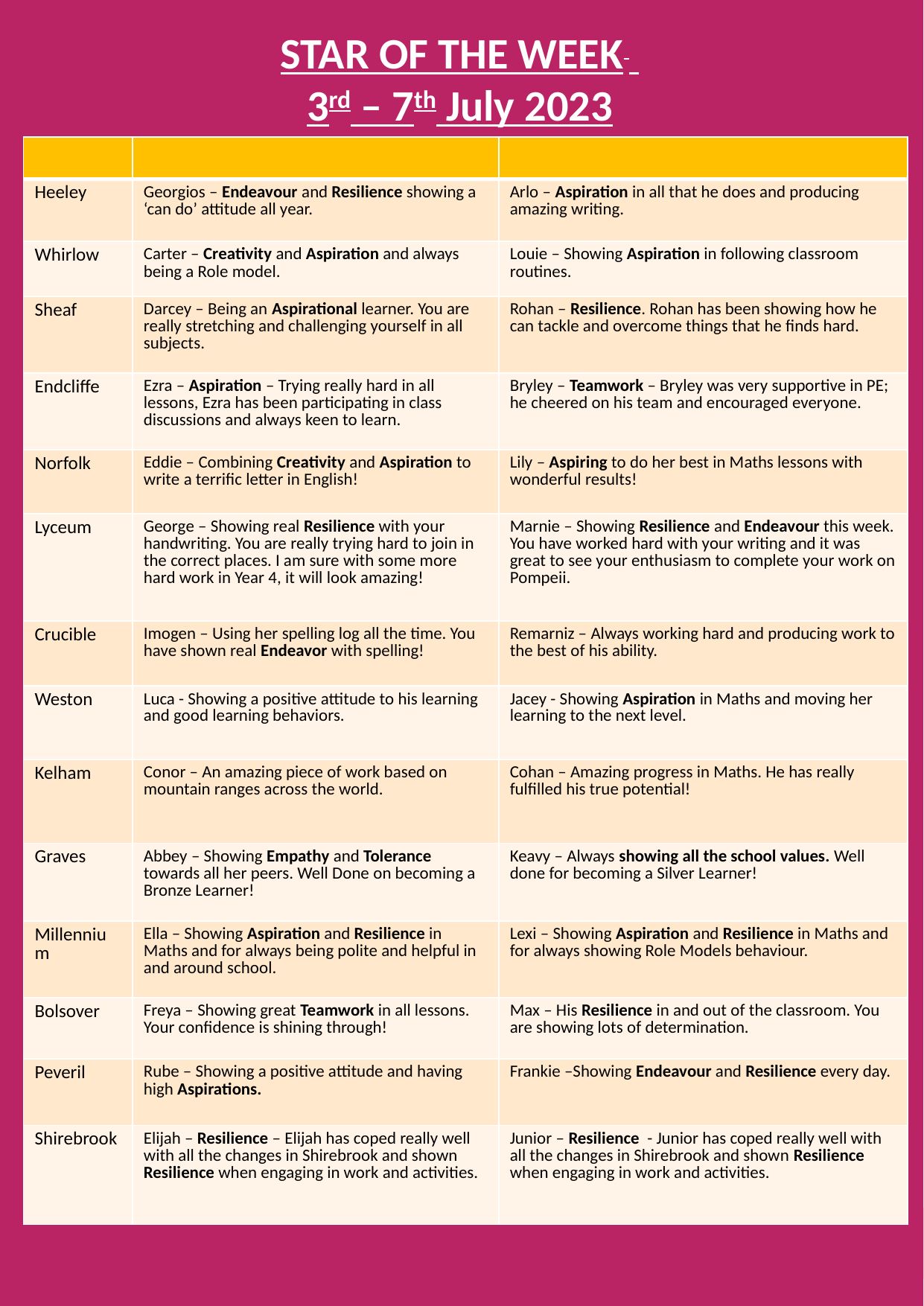

STAR OF THE WEEK
3rd – 7th July 2023

|  |  |  |
| --- | --- | --- |
| Heeley | Georgios – Endeavour and Resilience showing a ‘can do’ attitude all year. | Arlo – Aspiration in all that he does and producing amazing writing. |
| Whirlow | Carter – Creativity and Aspiration and always being a Role model. | Louie – Showing Aspiration in following classroom routines. |
| Sheaf | Darcey – Being an Aspirational learner. You are really stretching and challenging yourself in all subjects. | Rohan – Resilience. Rohan has been showing how he can tackle and overcome things that he finds hard. |
| Endcliffe | Ezra – Aspiration – Trying really hard in all lessons, Ezra has been participating in class discussions and always keen to learn. | Bryley – Teamwork – Bryley was very supportive in PE; he cheered on his team and encouraged everyone. |
| Norfolk | Eddie – Combining Creativity and Aspiration to write a terrific letter in English! | Lily – Aspiring to do her best in Maths lessons with wonderful results! |
| Lyceum | George – Showing real Resilience with your handwriting. You are really trying hard to join in the correct places. I am sure with some more hard work in Year 4, it will look amazing! | Marnie – Showing Resilience and Endeavour this week. You have worked hard with your writing and it was great to see your enthusiasm to complete your work on Pompeii. |
| Crucible | Imogen – Using her spelling log all the time. You have shown real Endeavor with spelling! | Remarniz – Always working hard and producing work to the best of his ability. |
| Weston | Luca - Showing a positive attitude to his learning and good learning behaviors. | Jacey - Showing Aspiration in Maths and moving her learning to the next level. |
| Kelham | Conor – An amazing piece of work based on mountain ranges across the world. | Cohan – Amazing progress in Maths. He has really fulfilled his true potential! |
| Graves | Abbey – Showing Empathy and Tolerance towards all her peers. Well Done on becoming a Bronze Learner! | Keavy – Always showing all the school values. Well done for becoming a Silver Learner! |
| Millennium | Ella – Showing Aspiration and Resilience in Maths and for always being polite and helpful in and around school. | Lexi – Showing Aspiration and Resilience in Maths and for always showing Role Models behaviour. |
| Bolsover | Freya – Showing great Teamwork in all lessons. Your confidence is shining through! | Max – His Resilience in and out of the classroom. You are showing lots of determination. |
| Peveril | Rube – Showing a positive attitude and having high Aspirations. | Frankie –Showing Endeavour and Resilience every day. |
| Shirebrook | Elijah – Resilience – Elijah has coped really well with all the changes in Shirebrook and shown Resilience when engaging in work and activities. | Junior – Resilience - Junior has coped really well with all the changes in Shirebrook and shown Resilience when engaging in work and activities. |